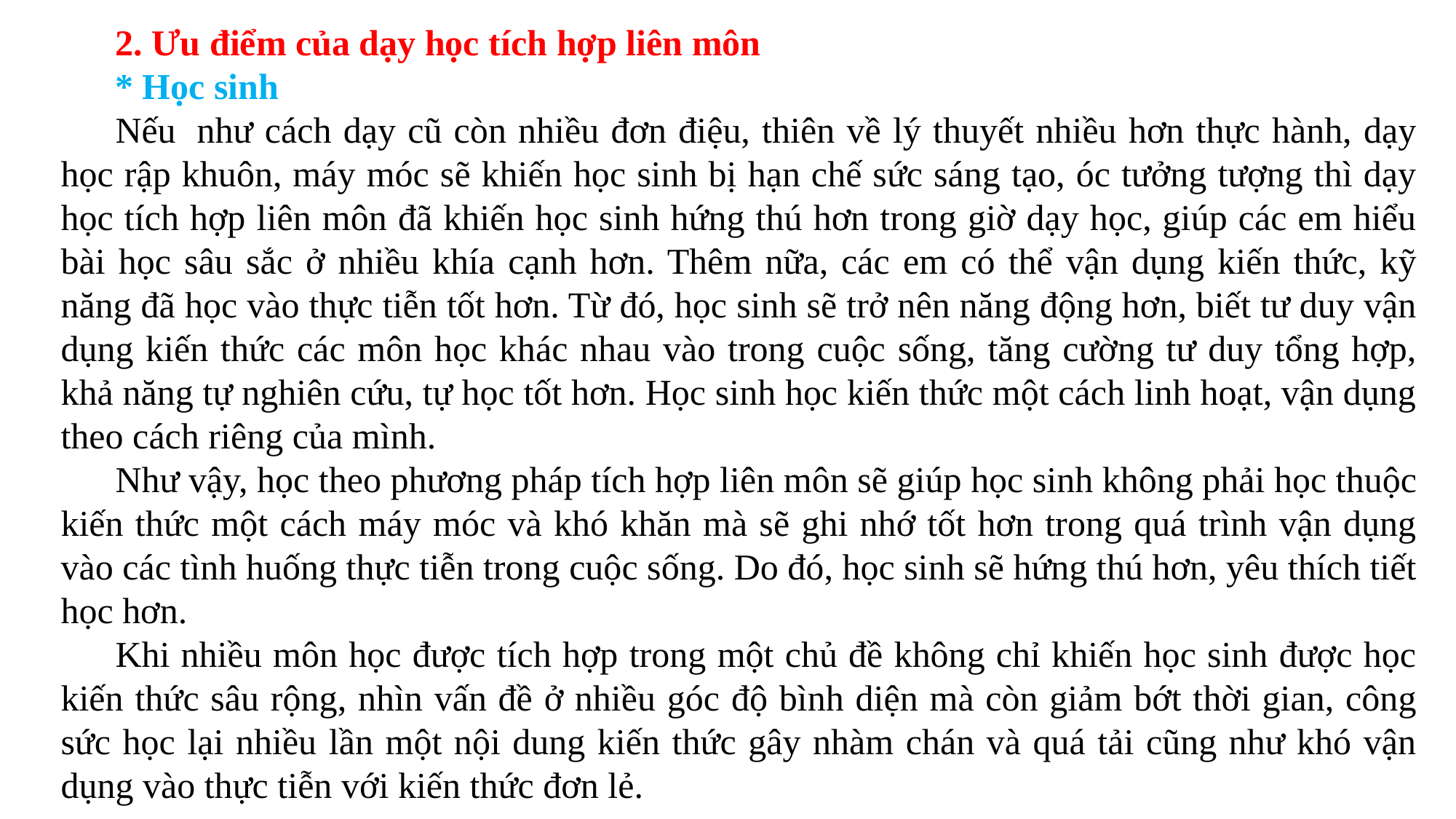

2. Ưu điểm của dạy học tích hợp liên môn
* Học sinh
Nếu  như cách dạy cũ còn nhiều đơn điệu, thiên về lý thuyết nhiều hơn thực hành, dạy học rập khuôn, máy móc sẽ khiến học sinh bị hạn chế sức sáng tạo, óc tưởng tượng thì dạy học tích hợp liên môn đã khiến học sinh hứng thú hơn trong giờ dạy học, giúp các em hiểu bài học sâu sắc ở nhiều khía cạnh hơn. Thêm nữa, các em có thể vận dụng kiến thức, kỹ năng đã học vào thực tiễn tốt hơn. Từ đó, học sinh sẽ trở nên năng động hơn, biết tư duy vận dụng kiến thức các môn học khác nhau vào trong cuộc sống, tăng cường tư duy tổng hợp, khả năng tự nghiên cứu, tự học tốt hơn. Học sinh học kiến thức một cách linh hoạt, vận dụng theo cách riêng của mình.
Như vậy, học theo phương pháp tích hợp liên môn sẽ giúp học sinh không phải học thuộc kiến thức một cách máy móc và khó khăn mà sẽ ghi nhớ tốt hơn trong quá trình vận dụng vào các tình huống thực tiễn trong cuộc sống. Do đó, học sinh sẽ hứng thú hơn, yêu thích tiết học hơn.
Khi nhiều môn học được tích hợp trong một chủ đề không chỉ khiến học sinh được học kiến thức sâu rộng, nhìn vấn đề ở nhiều góc độ bình diện mà còn giảm bớt thời gian, công sức học lại nhiều lần một nội dung kiến thức gây nhàm chán và quá tải cũng như khó vận dụng vào thực tiễn với kiến thức đơn lẻ.